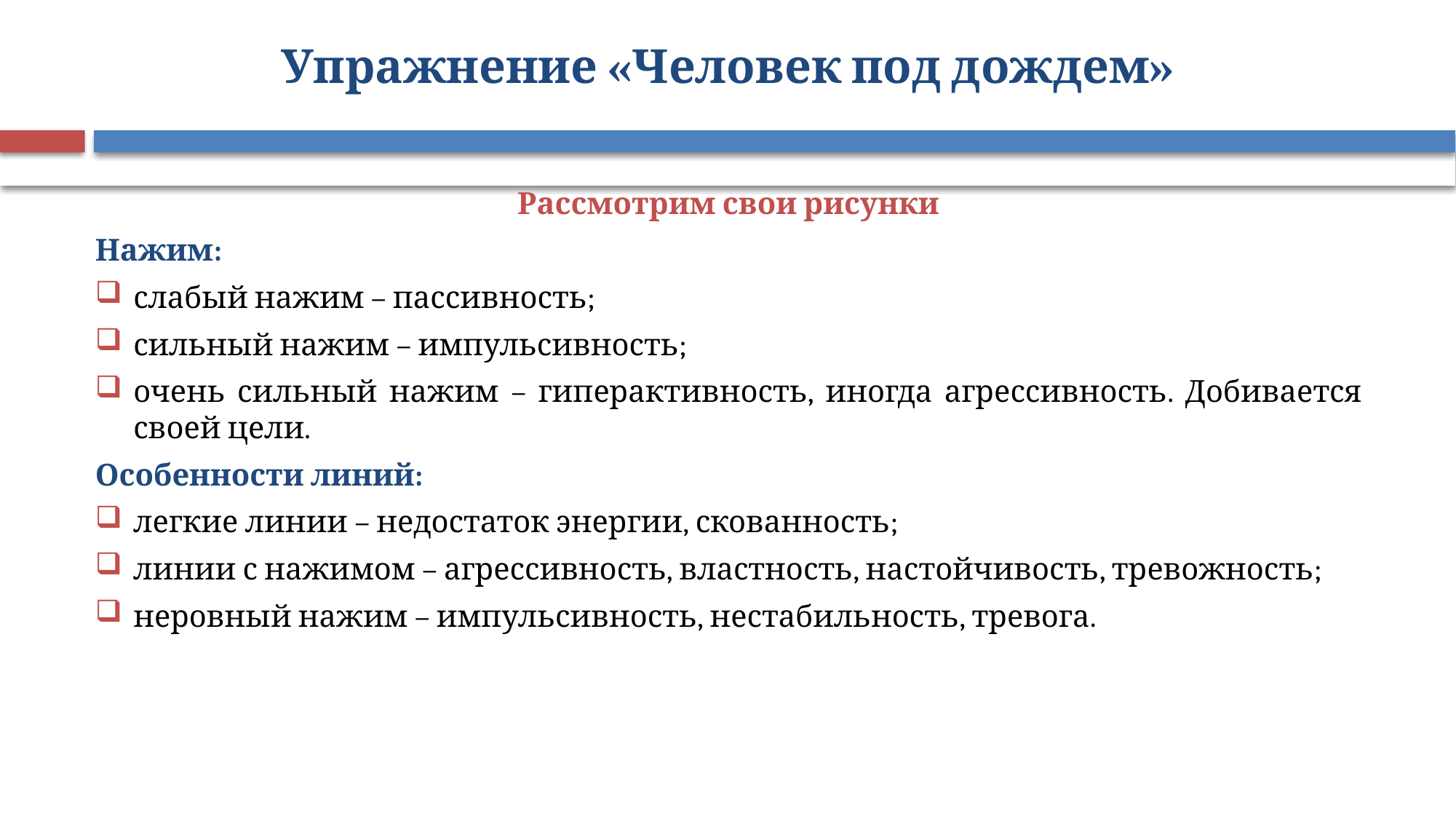

# Упражнение «Человек под дождем»
Рассмотрим свои рисунки
Нажим:
слабый нажим – пассивность;
сильный нажим – импульсивность;
очень сильный нажим – гиперактивность, иногда агрессивность. Добивается своей цели.
Особенности линий:
легкие линии – недостаток энергии, скованность;
линии с нажимом – агрессивность, властность, настойчивость, тревожность;
неровный нажим – импульсивность, нестабильность, тревога.